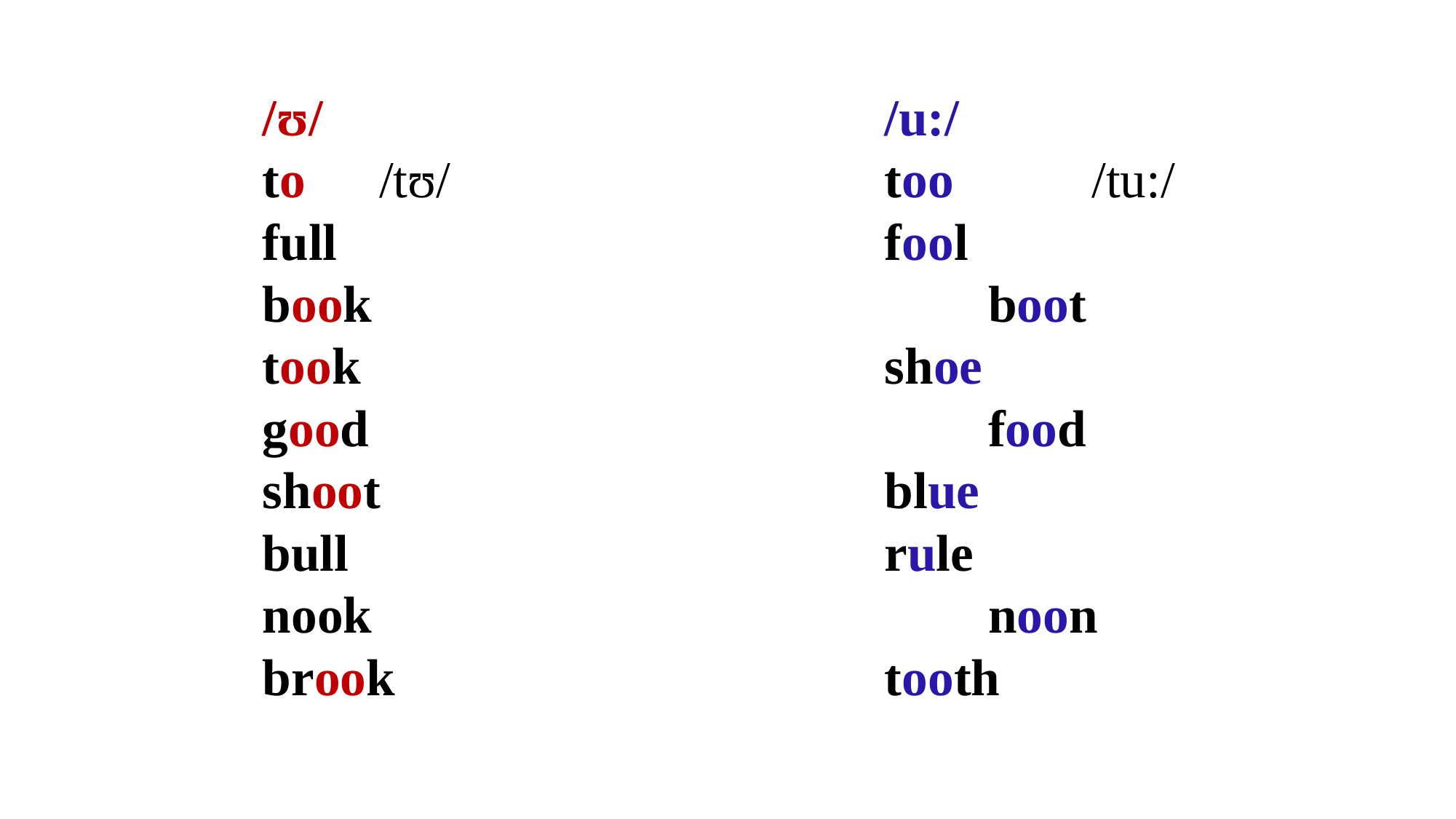

# /ʊ/						/u:/ to	 /tʊ/					too    	/tu:/ full						fool book						boot took						shoe good						food shoot					blue bull						rule nook						noon brook					tooth